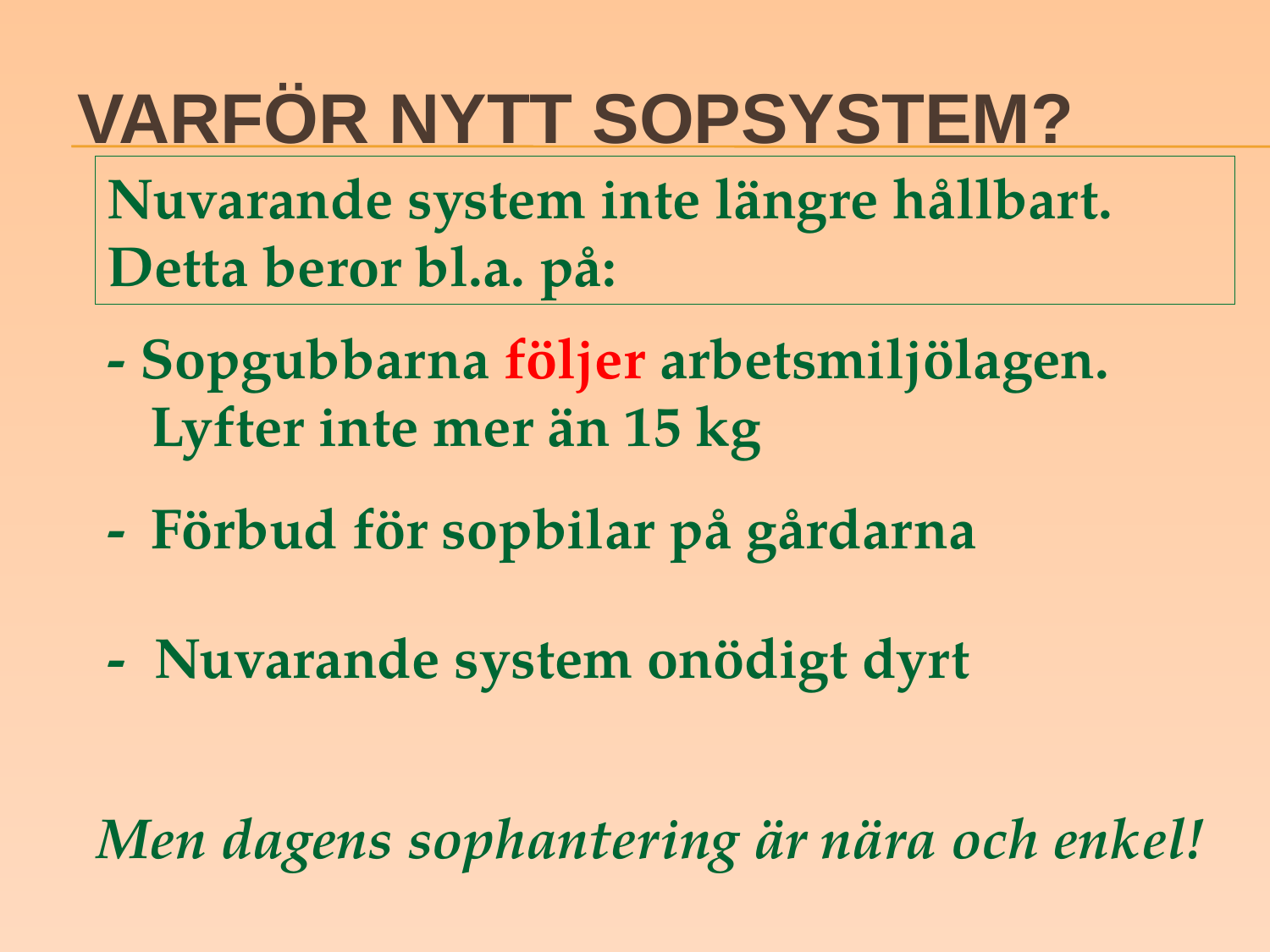

# Varför Nytt sopsystem?
Nuvarande system inte längre hållbart.
Detta beror bl.a. på:

- Sopgubbarna följer arbetsmiljölagen.
   Lyfter inte mer än 15 kg
- Förbud för sopbilar på gårdarna

-  Nuvarande system onödigt dyrt

Men dagens sophantering är nära och enkel!